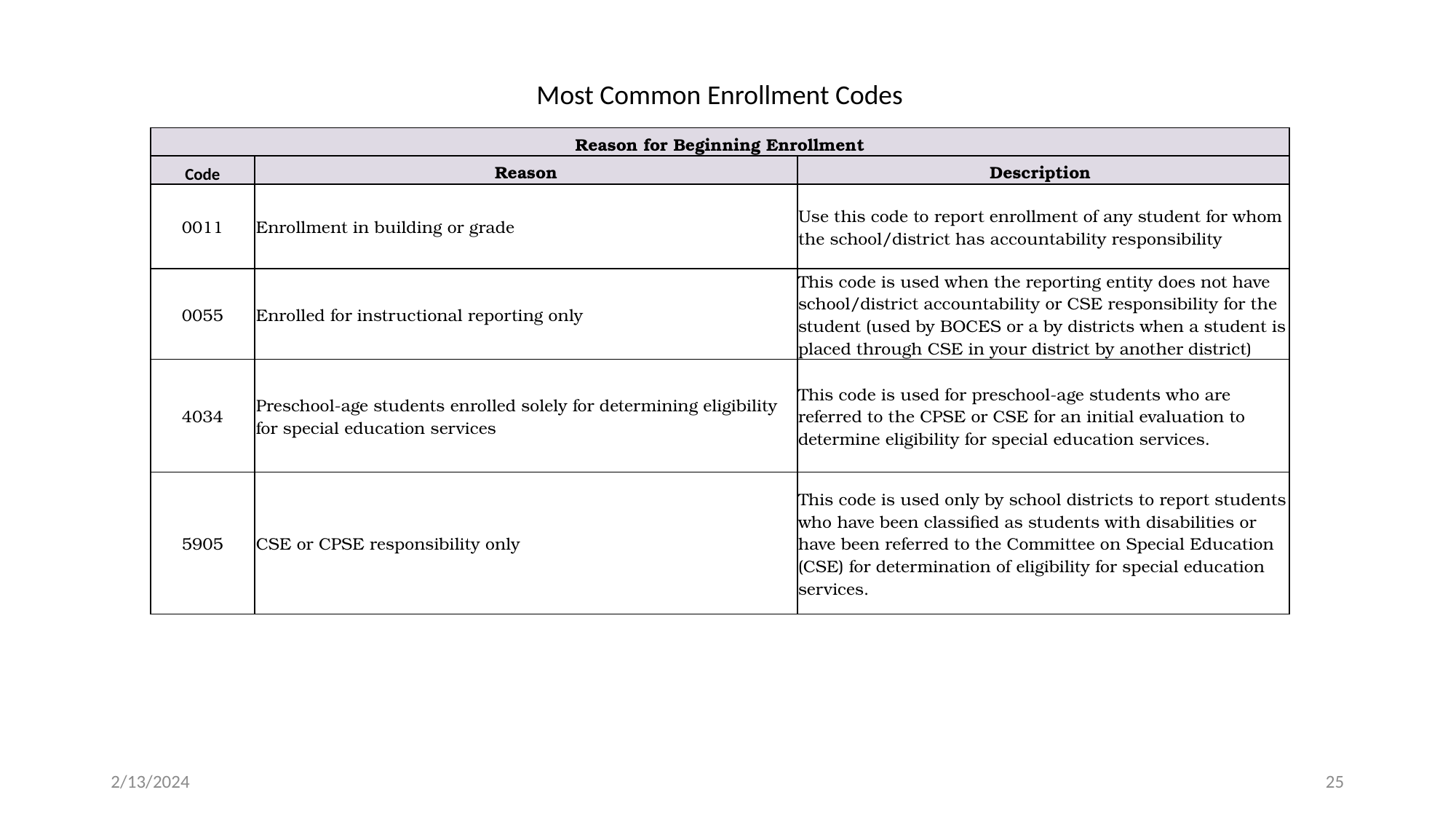

Most Common Enrollment Codes
| Reason for Beginning Enrollment |  |  |
| --- | --- | --- |
| Code | Reason | Description |
| 0011 | Enrollment in building or grade | Use this code to report enrollment of any student for whom the school/district has accountability responsibility |
| 0055 | Enrolled for instructional reporting only | This code is used when the reporting entity does not have school/district accountability or CSE responsibility for the student (used by BOCES or a by districts when a student is placed through CSE in your district by another district) |
| 4034 | Preschool-age students enrolled solely for determining eligibility for special education services | This code is used for preschool-age students who are referred to the CPSE or CSE for an initial evaluation to determine eligibility for special education services. |
| 5905 | CSE or CPSE responsibility only | This code is used only by school districts to report students who have been classified as students with disabilities or have been referred to the Committee on Special Education (CSE) for determination of eligibility for special education services. |
2/13/2024
25